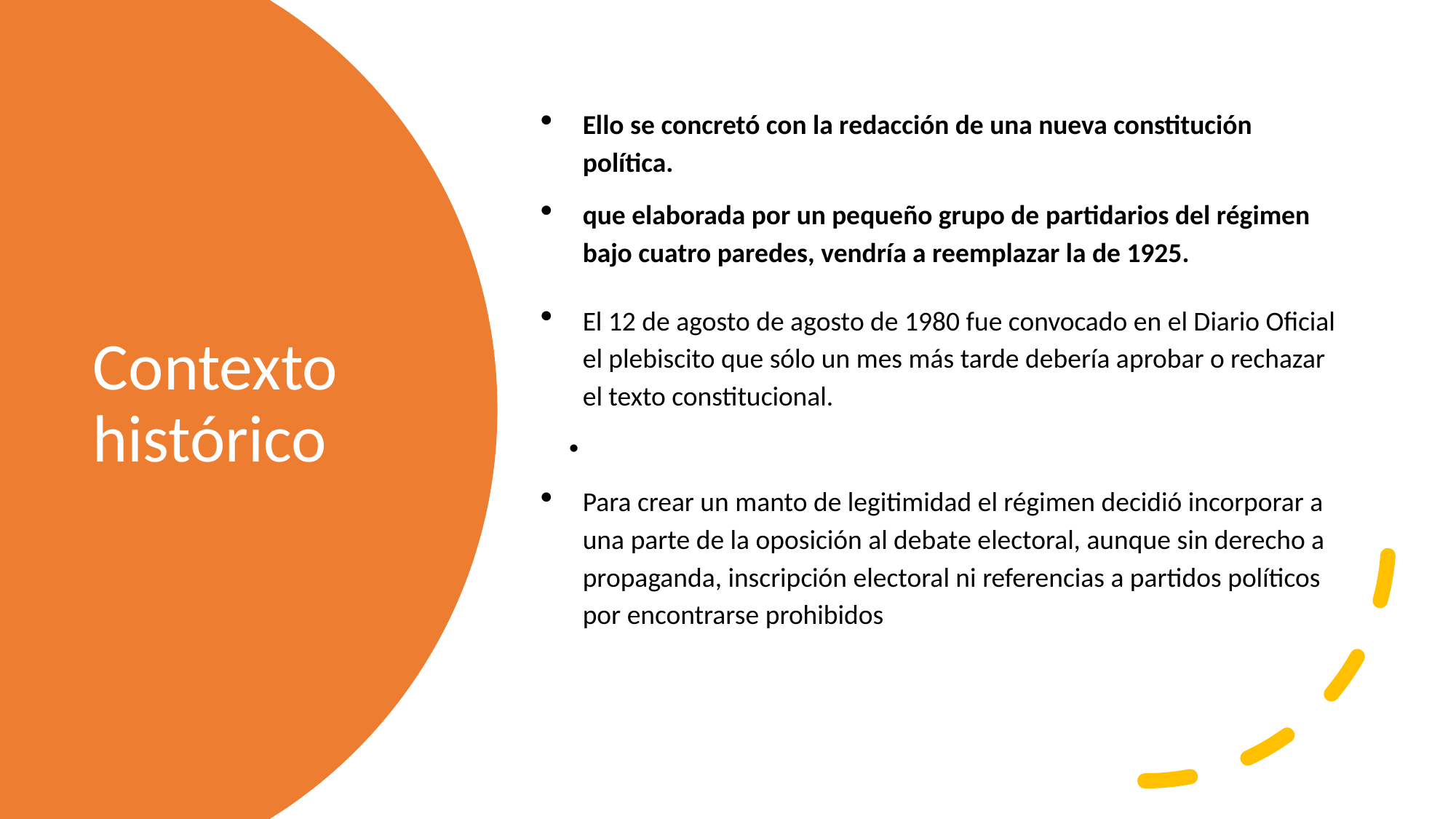

Ello se concretó con la redacción de una nueva constitución política.
que elaborada por un pequeño grupo de partidarios del régimen bajo cuatro paredes, vendría a reemplazar la de 1925.
El 12 de agosto de agosto de 1980 fue convocado en el Diario Oficial el plebiscito que sólo un mes más tarde debería aprobar o rechazar el texto constitucional.

Para crear un manto de legitimidad el régimen decidió incorporar a una parte de la oposición al debate electoral, aunque sin derecho a propaganda, inscripción electoral ni referencias a partidos políticos por encontrarse prohibidos

# Contexto histórico